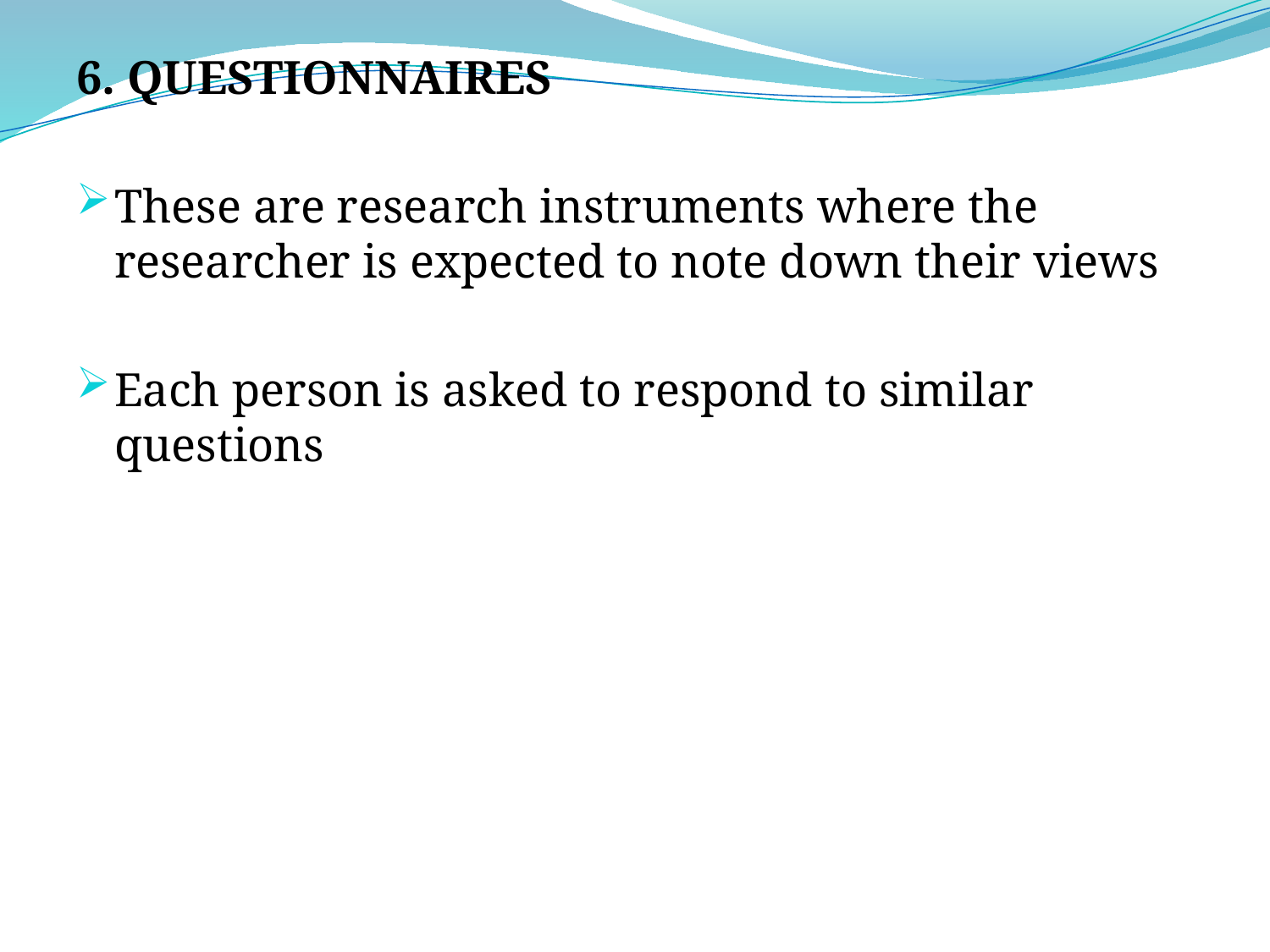

6. QUESTIONNAIRES

These are research instruments where the researcher is expected to note down their views

Each person is asked to respond to similar questions